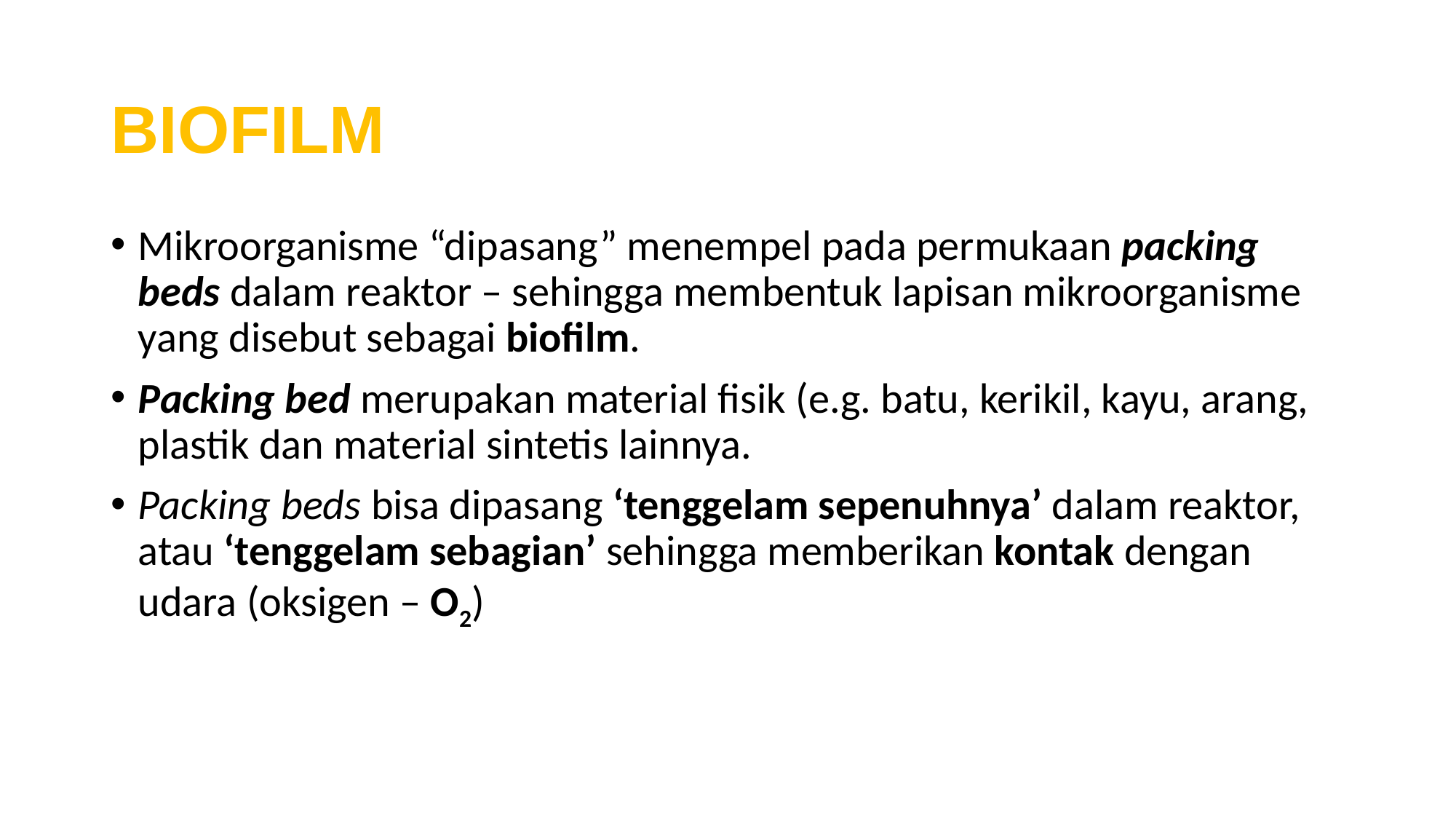

# BIOFILM
Mikroorganisme “dipasang” menempel pada permukaan packing beds dalam reaktor – sehingga membentuk lapisan mikroorganisme yang disebut sebagai biofilm.
Packing bed merupakan material fisik (e.g. batu, kerikil, kayu, arang, plastik dan material sintetis lainnya.
Packing beds bisa dipasang ‘tenggelam sepenuhnya’ dalam reaktor, atau ‘tenggelam sebagian’ sehingga memberikan kontak dengan udara (oksigen – O2)